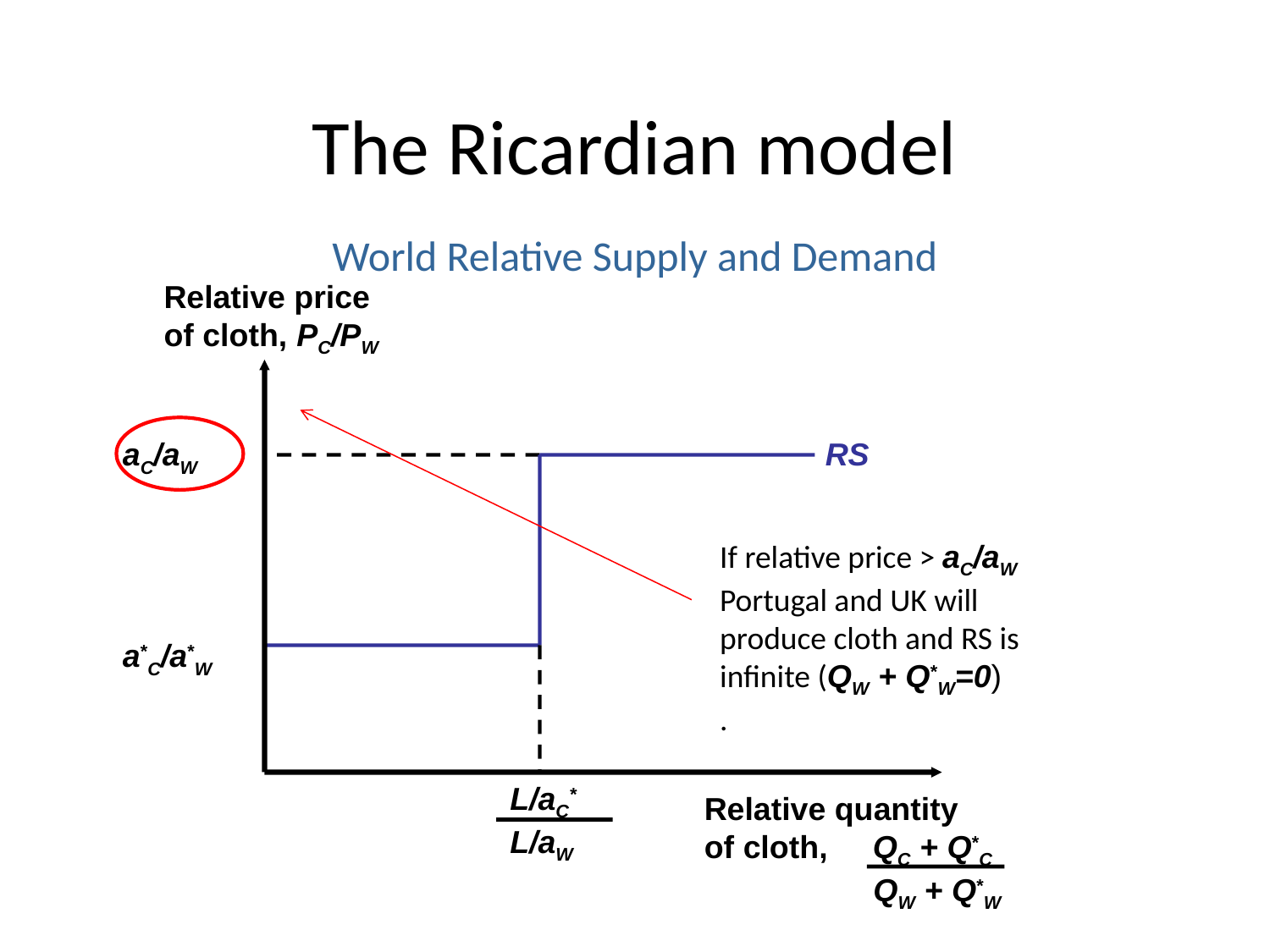

# The Ricardian model
World Relative Supply and Demand

Relative price
of cloth, PC/PW

Relative quantity
of cloth,     QC + Q*C
                   QW + Q*W

aC/aW
RS

If relative price > aC/aW
Portugal and UK will produce cloth and RS is infinite (QW + Q*W=0)
.
a*C/a*W

L/aC*
L/aW